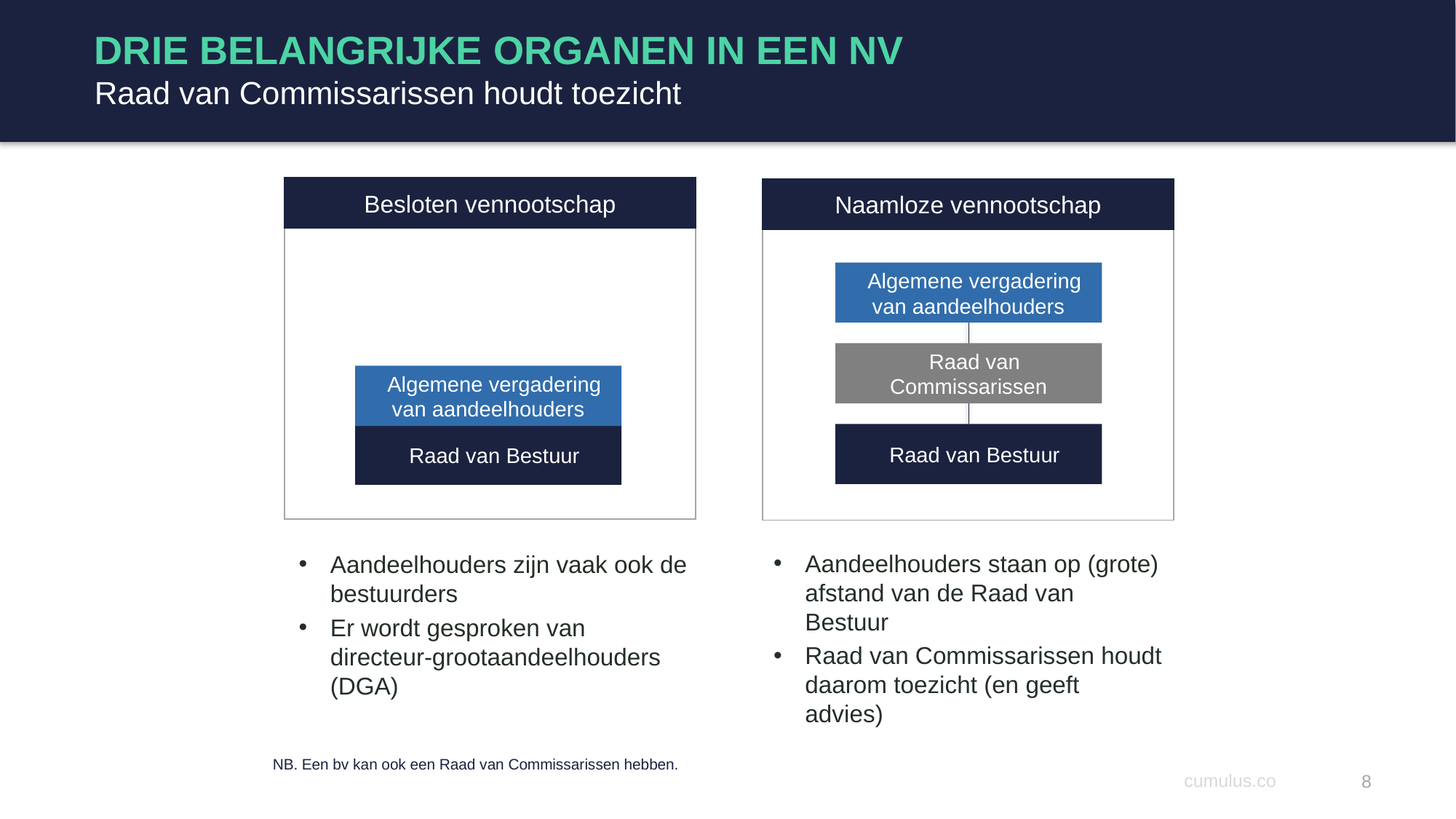

# DRIE BELANGRIJKE ORGANEN IN EEN NV Raad van Commissarissen houdt toezicht
Besloten vennootschap
Naamloze vennootschap

  Algemene vergadering van aandeelhouders
  Raad van Commissarissen
  Algemene vergadering van aandeelhouders
  Raad van Bestuur
  Raad van Bestuur
Aandeelhouders staan op (grote) afstand van de Raad van Bestuur
Raad van Commissarissen houdt daarom toezicht (en geeft advies)
Aandeelhouders zijn vaak ook de bestuurders
Er wordt gesproken van directeur-grootaandeelhouders (DGA)
NB. Een bv kan ook een Raad van Commissarissen hebben.
8